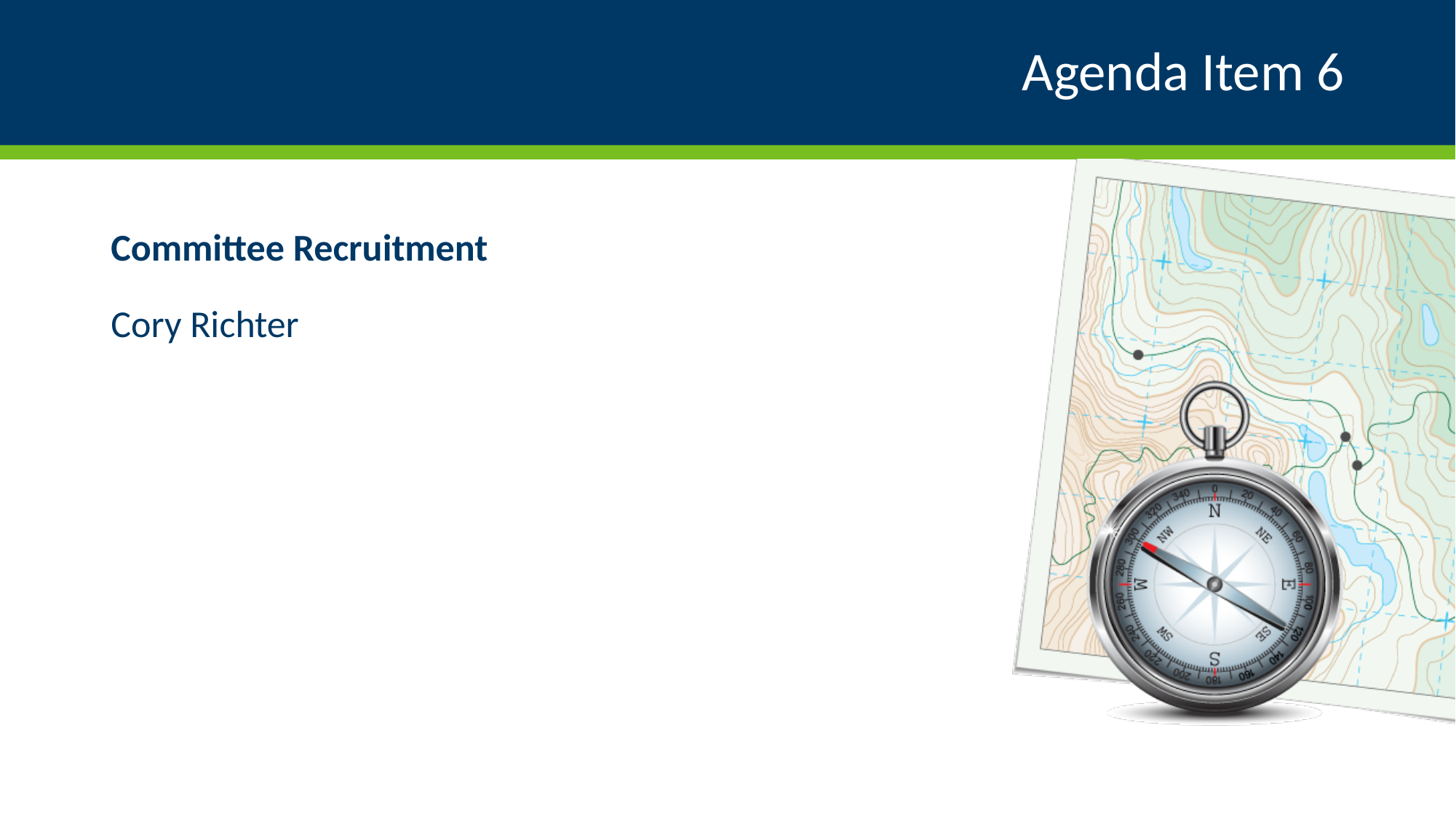

# Agenda Item 6
Committee Recruitment
Cory Richter